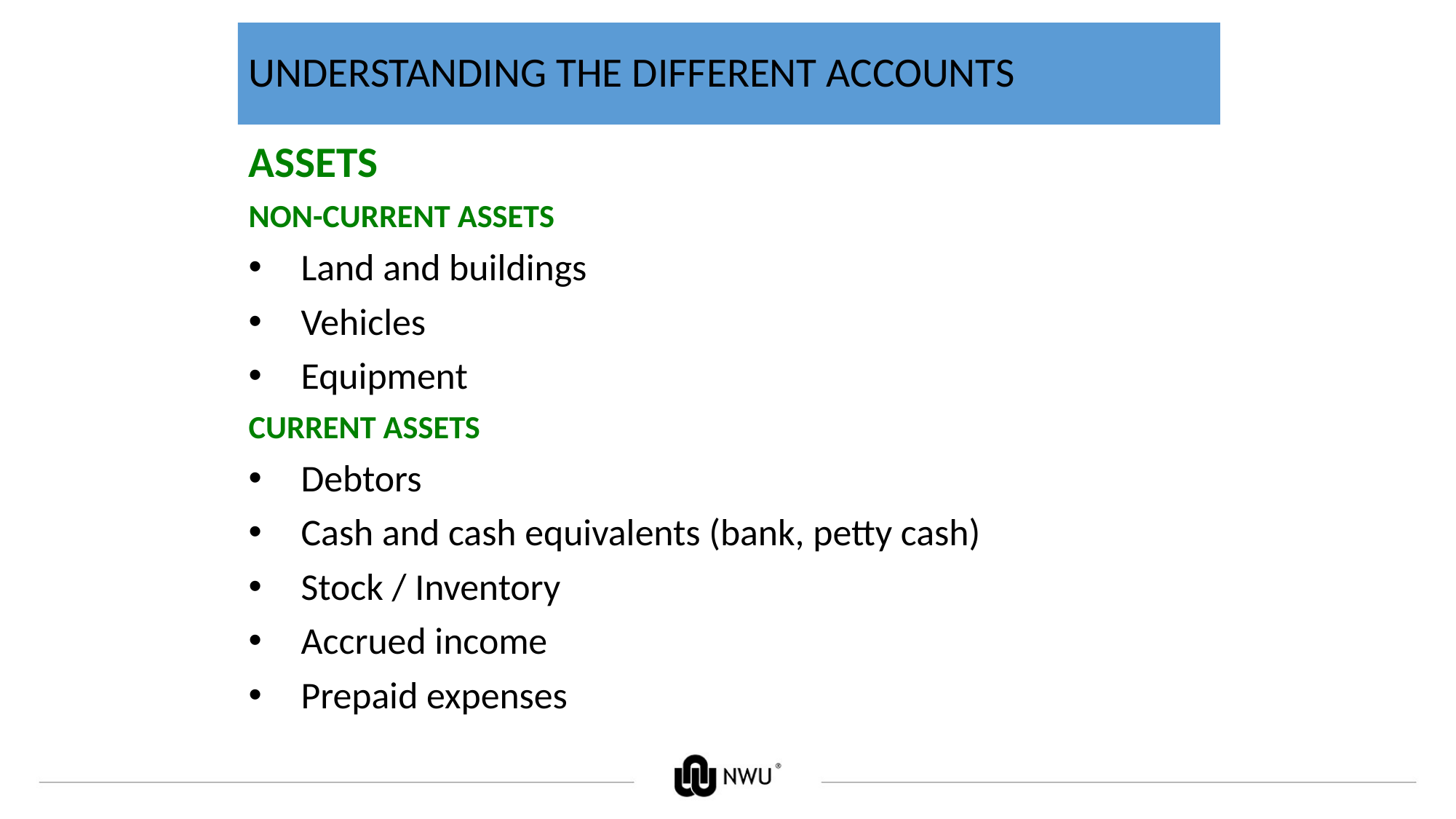

# UNDERSTANDING THE DIFFERENT ACCOUNTS
ASSETS
NON-CURRENT ASSETS
Land and buildings
Vehicles
Equipment
CURRENT ASSETS
Debtors
Cash and cash equivalents (bank, petty cash)
Stock / Inventory
Accrued income
Prepaid expenses